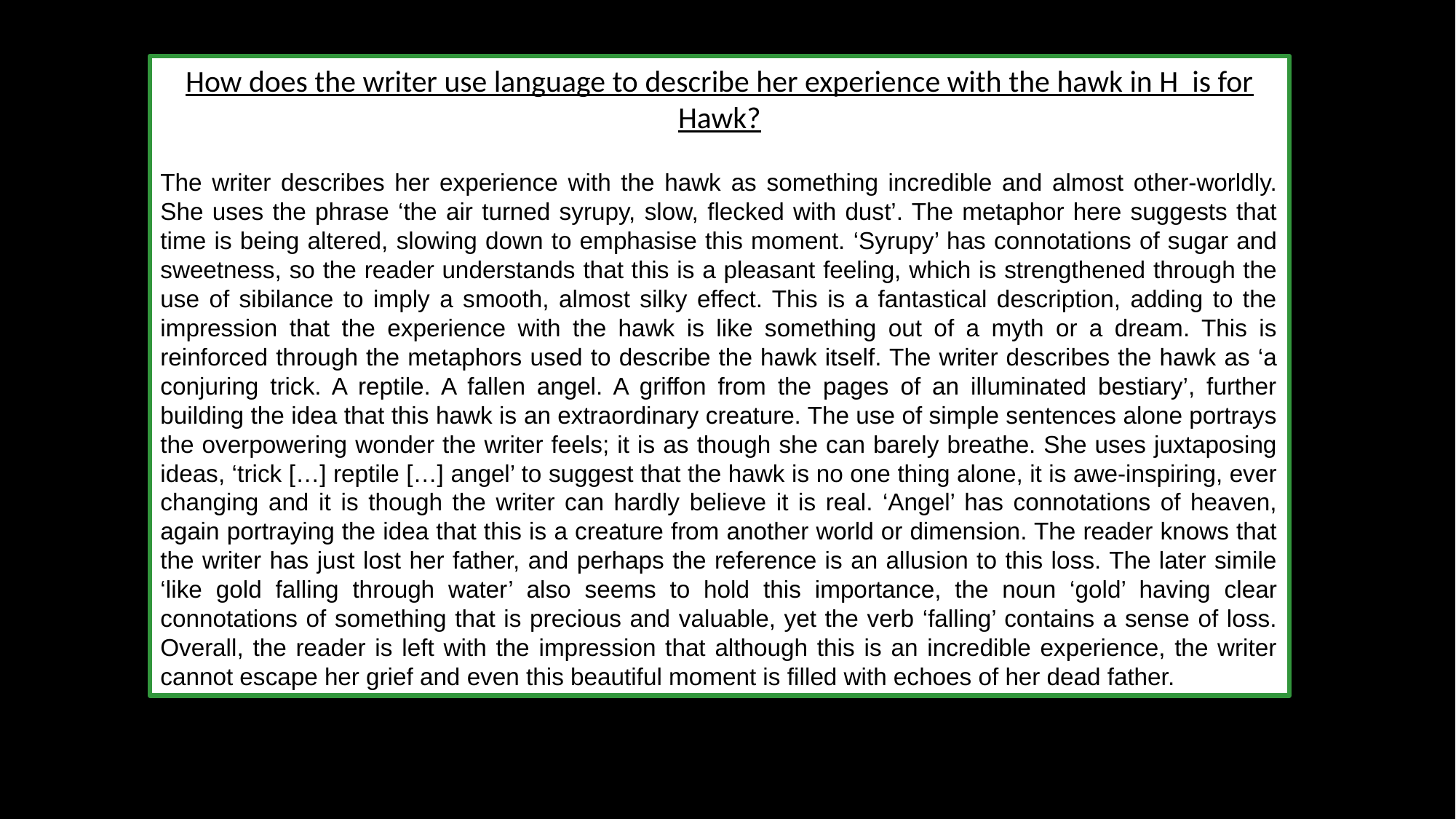

How does the writer use language to describe her experience with the hawk in H  is for Hawk?

The writer describes her experience with the hawk as something incredible and almost other-worldly. She uses the phrase ‘the air turned syrupy, slow, flecked with dust’. The metaphor here suggests that time is being altered, slowing down to emphasise this moment. ‘Syrupy’ has connotations of sugar and sweetness, so the reader understands that this is a pleasant feeling, which is strengthened through the use of sibilance to imply a smooth, almost silky effect. This is a fantastical description, adding to the impression that the experience with the hawk is like something out of a myth or a dream. This is reinforced through the metaphors used to describe the hawk itself. The writer describes the hawk as ‘a conjuring trick. A reptile. A fallen angel. A griffon from the pages of an illuminated bestiary’, further building the idea that this hawk is an extraordinary creature. The use of simple sentences alone portrays the overpowering wonder the writer feels; it is as though she can barely breathe. She uses juxtaposing ideas, ‘trick […] reptile […] angel’ to suggest that the hawk is no one thing alone, it is awe-inspiring, ever changing and it is though the writer can hardly believe it is real. ‘Angel’ has connotations of heaven, again portraying the idea that this is a creature from another world or dimension. The reader knows that the writer has just lost her father, and perhaps the reference is an allusion to this loss. The later simile ‘like gold falling through water’ also seems to hold this importance, the noun ‘gold’ having clear connotations of something that is precious and valuable, yet the verb ‘falling’ contains a sense of loss. Overall, the reader is left with the impression that although this is an incredible experience, the writer cannot escape her grief and even this beautiful moment is filled with echoes of her dead father.